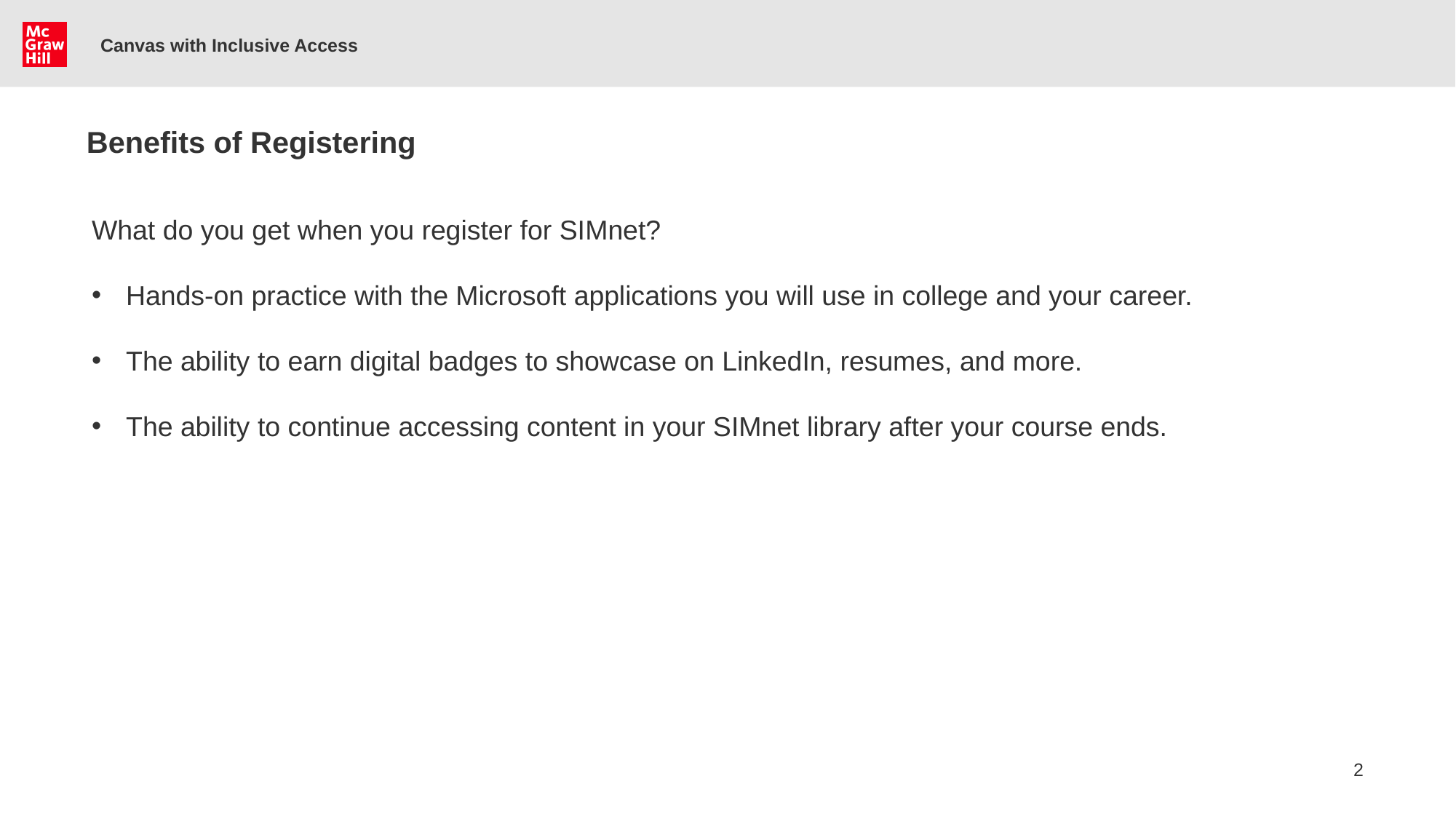

Canvas with Inclusive Access
# Benefits of Registering
What do you get when you register for SIMnet?

Hands-on practice with the Microsoft applications you will use in college and your career.
The ability to earn digital badges to showcase on LinkedIn, resumes, and more.
The ability to continue accessing content in your SIMnet library after your course ends.